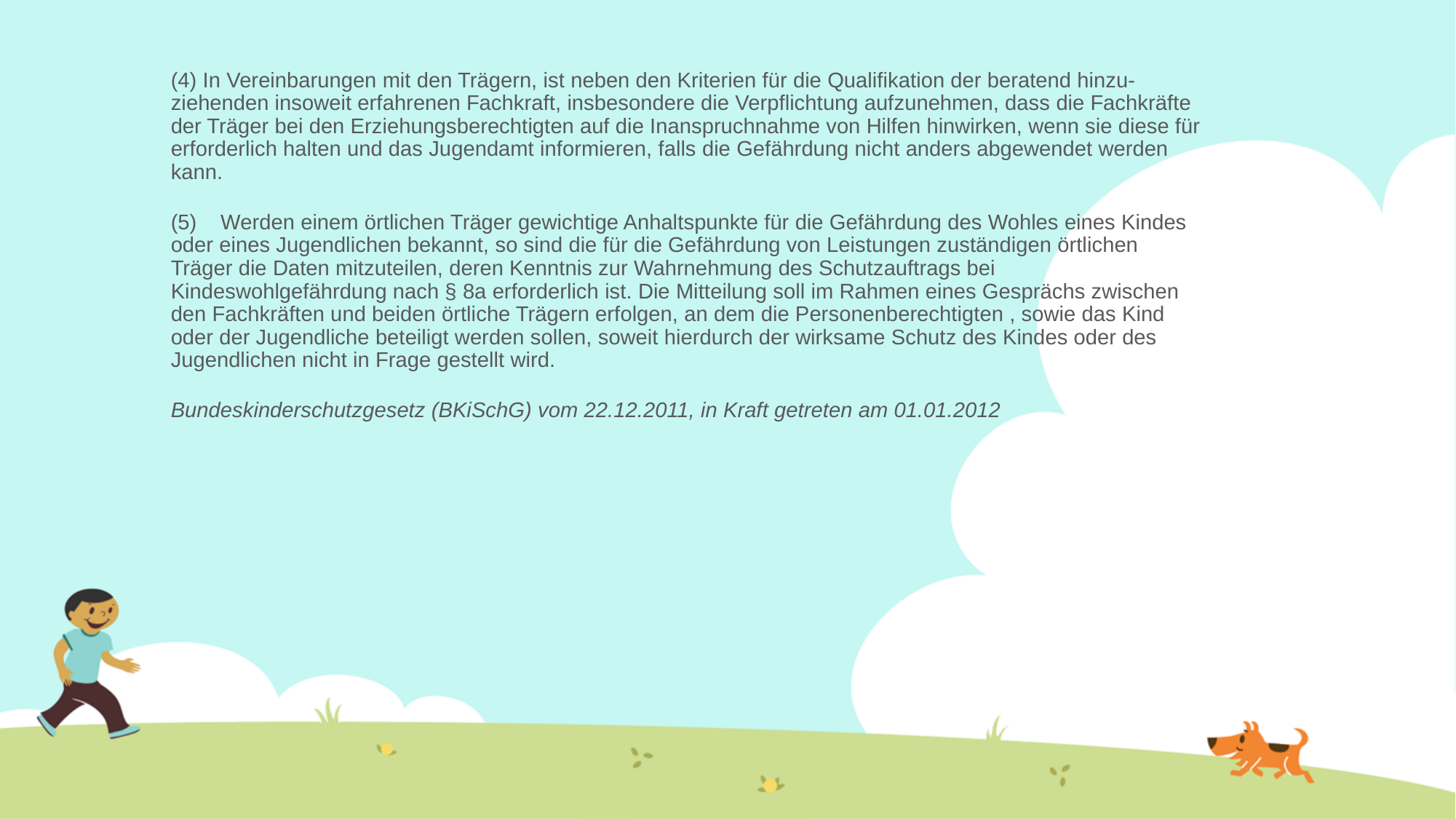

(4) In Vereinbarungen mit den Trägern, ist neben den Kriterien für die Qualifikation der beratend hinzu-ziehenden insoweit erfahrenen Fachkraft, insbesondere die Verpflichtung aufzunehmen, dass die Fachkräfte der Träger bei den Erziehungsberechtigten auf die Inanspruchnahme von Hilfen hinwirken, wenn sie diese für erforderlich halten und das Jugendamt informieren, falls die Gefährdung nicht anders abgewendet werden kann.
(5)    Werden einem örtlichen Träger gewichtige Anhaltspunkte für die Gefährdung des Wohles eines Kindes oder eines Jugendlichen bekannt, so sind die für die Gefährdung von Leistungen zuständigen örtlichen Träger die Daten mitzuteilen, deren Kenntnis zur Wahrnehmung des Schutzauftrags bei Kindeswohlgefährdung nach § 8a erforderlich ist. Die Mitteilung soll im Rahmen eines Gesprächs zwischen den Fachkräften und beiden örtliche Trägern erfolgen, an dem die Personenberechtigten , sowie das Kind oder der Jugendliche beteiligt werden sollen, soweit hierdurch der wirksame Schutz des Kindes oder des Jugendlichen nicht in Frage gestellt wird.
Bundeskinderschutzgesetz (BKiSchG) vom 22.12.2011, in Kraft getreten am 01.01.2012